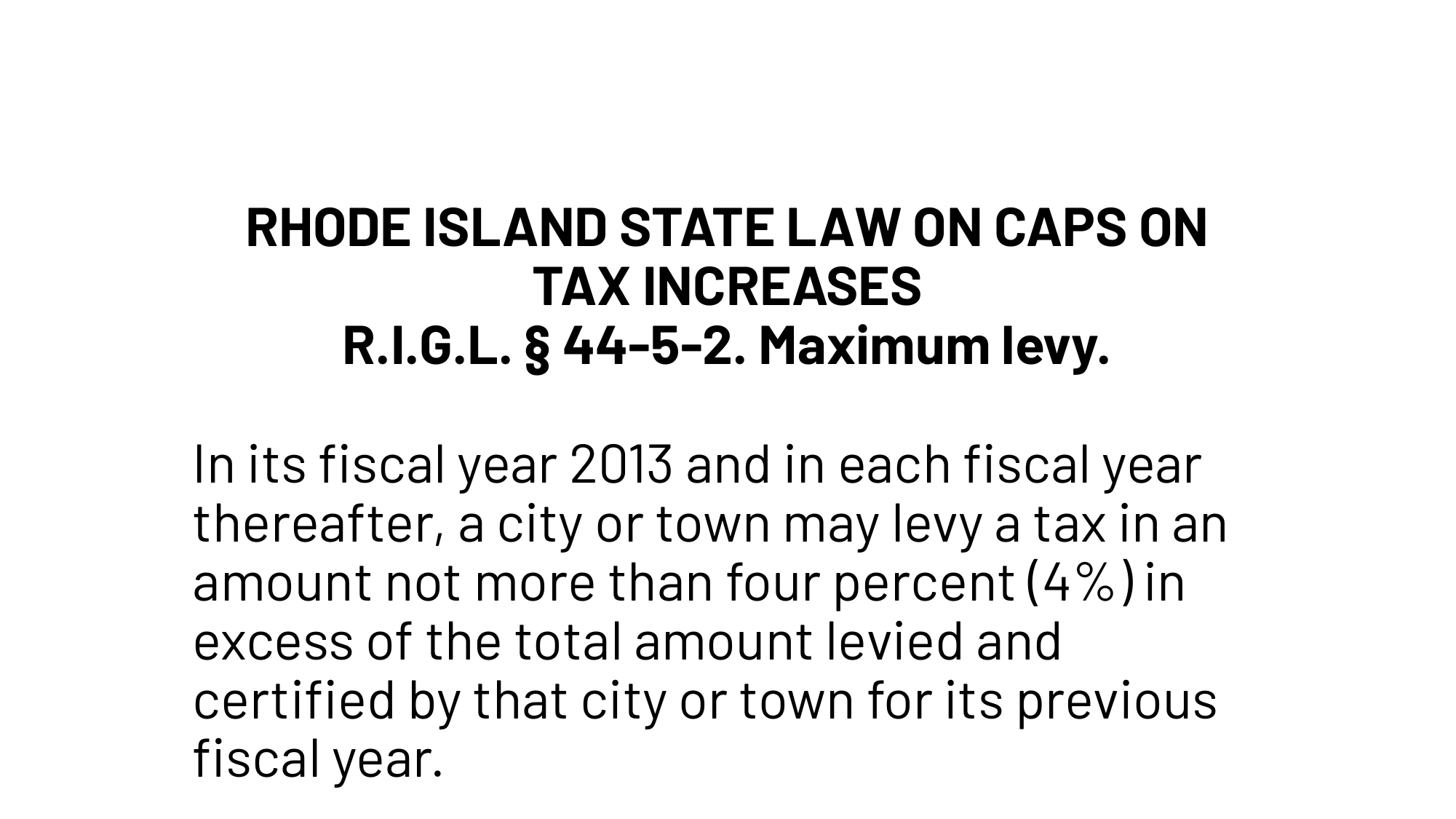

# RHODE ISLAND STATE LAW ON CAPS ON TAX INCREASES R.I.G.L. § 44-5-2. Maximum levy.
In its fiscal year 2013 and in each fiscal year thereafter, a city or town may levy a tax in an amount not more than four percent (4%) in excess of the total amount levied and certified by that city or town for its previous fiscal year.